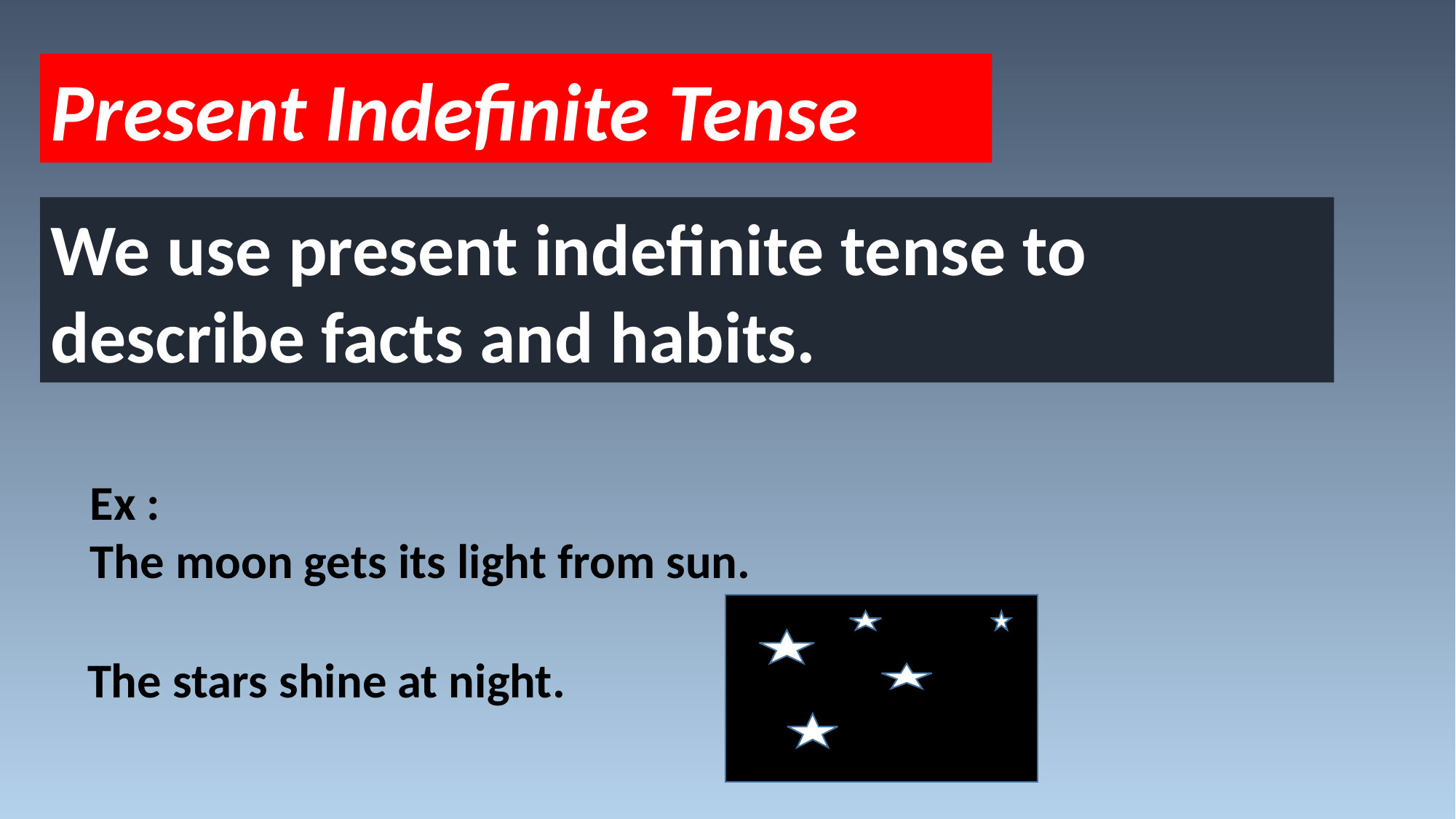

Present Indefinite Tense
We use present indefinite tense to describe facts and habits.
Ex :
The moon gets its light from sun.

The stars shine at night.